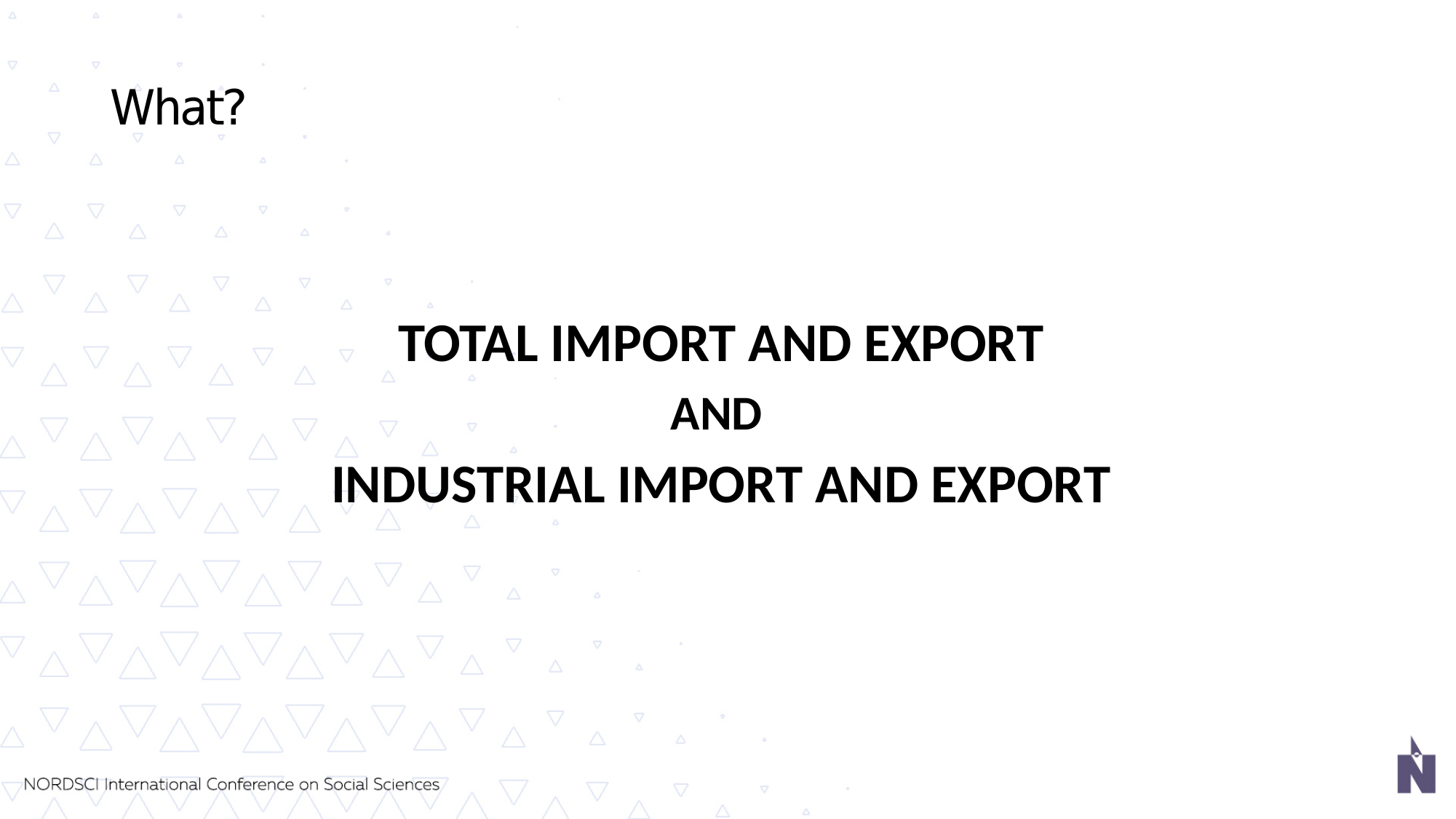

# What?
TOTAL IMPORT AND EXPORT
AND
INDUSTRIAL IMPORT AND EXPORT